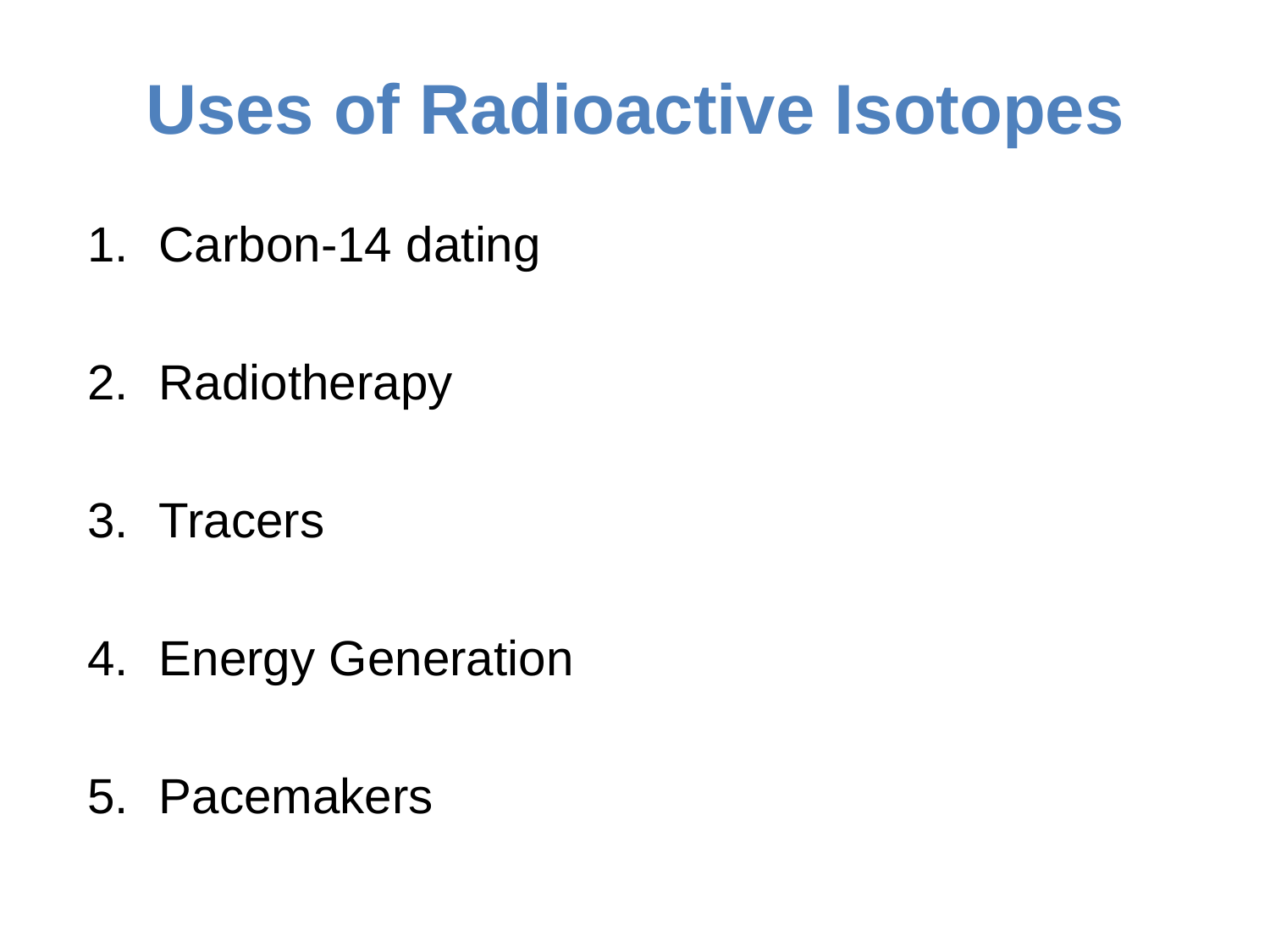

# Uses of Radioactive Isotopes
Carbon-14 dating

Radiotherapy

Tracers

Energy Generation

Pacemakers